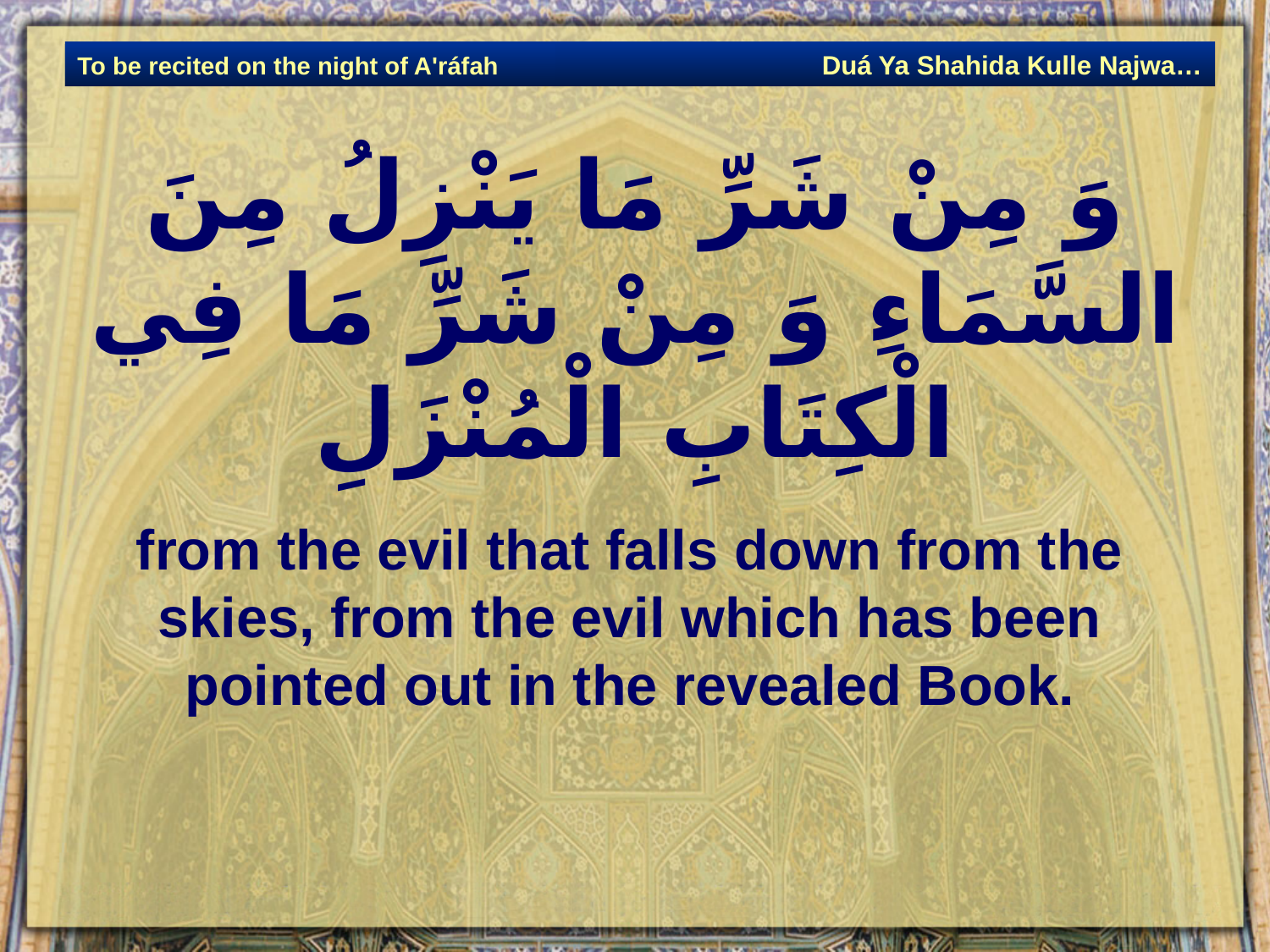

Duá Ya Shahida Kulle Najwa…
To be recited on the night of A'ráfah
# وَ مِنْ شَرِّ مَا يَنْزِلُ مِنَ السَّمَاءِ وَ مِنْ شَرِّ مَا فِي الْكِتَابِ الْمُنْزَلِ‏
from the evil that falls down from the skies, from the evil which has been pointed out in the revealed Book.